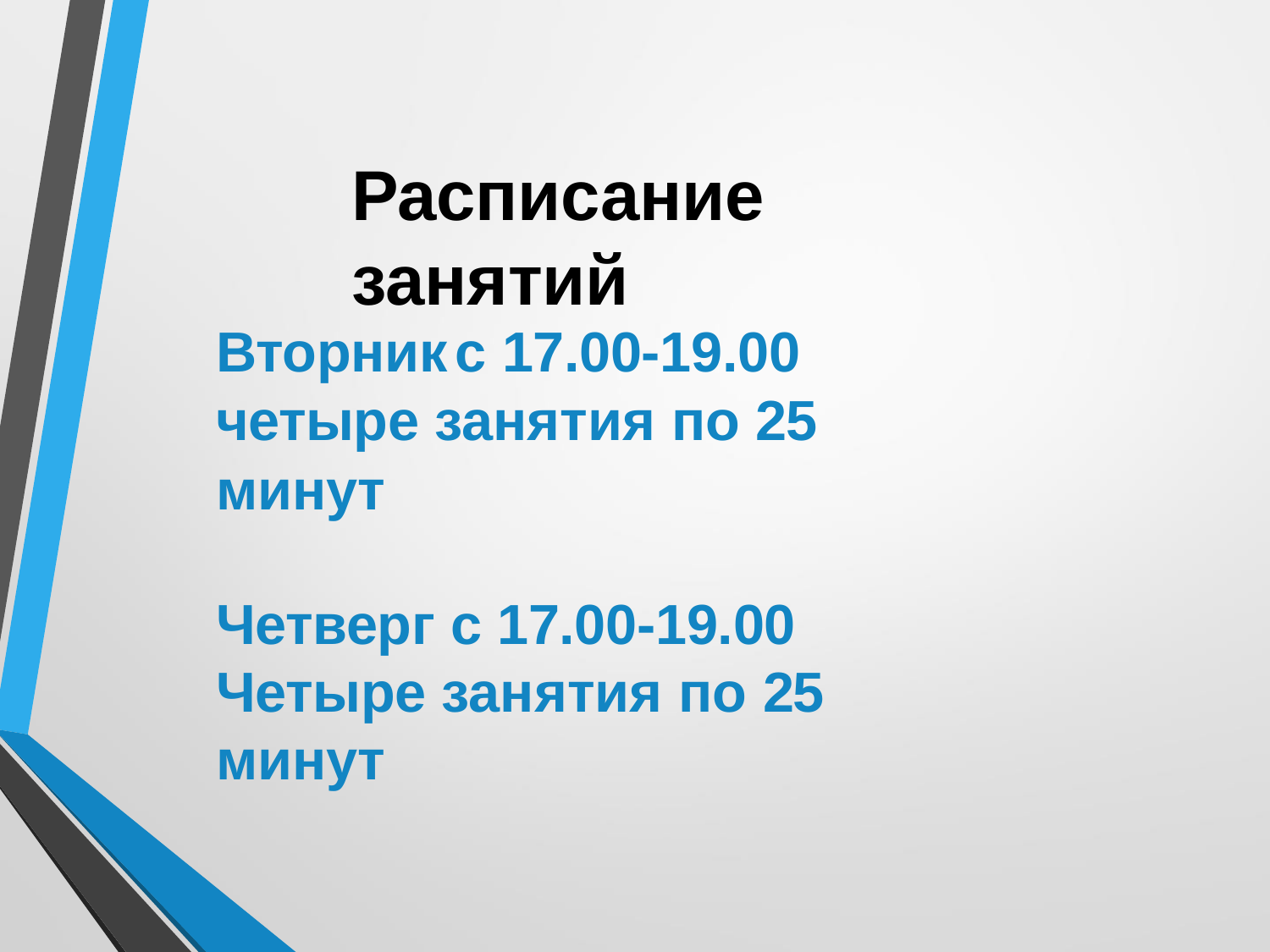

# Расписание занятий
Вторник	с 17.00-19.00 четыре занятия по 25 минут
Четверг с 17.00-19.00 Четыре занятия по 25 минут